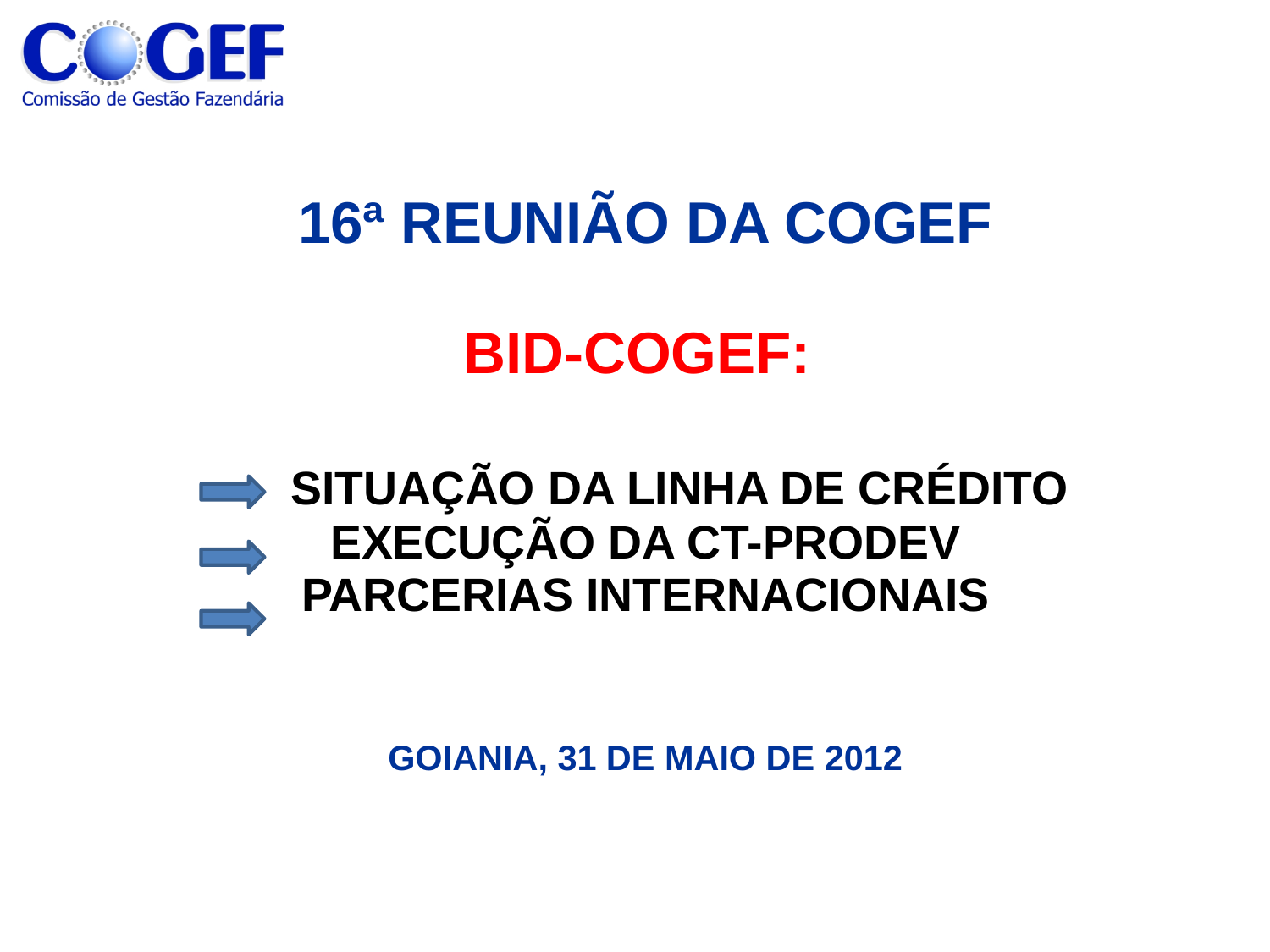

# 16ª REUNIÃO DA COGEF BID-COGEF: Situação da Linha de Crédito Execução da CT-PRODEV Parcerias Internacionais Goiania, 31 de Maio de 2012